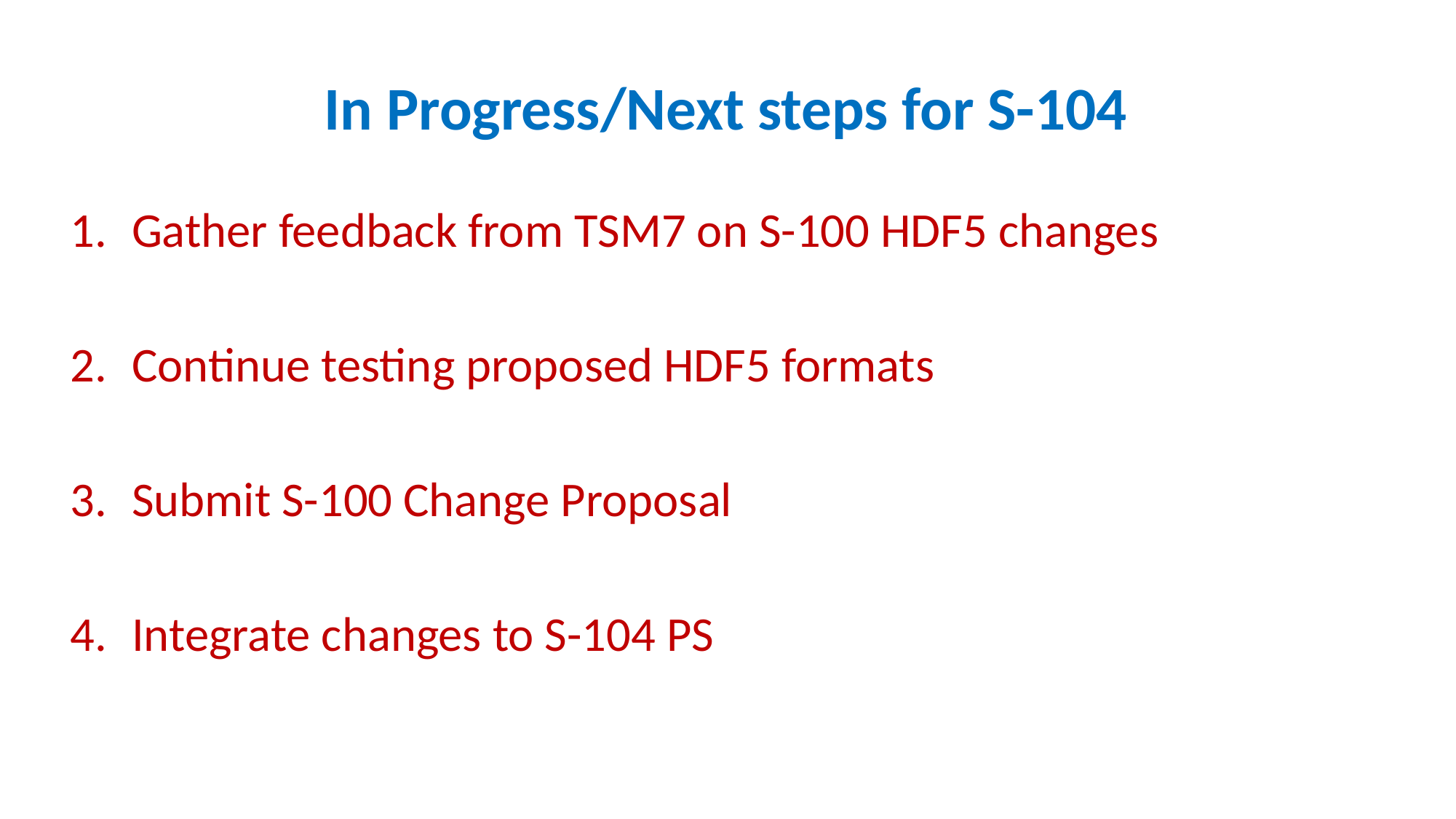

# In Progress/Next steps for S-104
Gather feedback from TSM7 on S-100 HDF5 changes

Continue testing proposed HDF5 formats

Submit S-100 Change Proposal

Integrate changes to S-104 PS